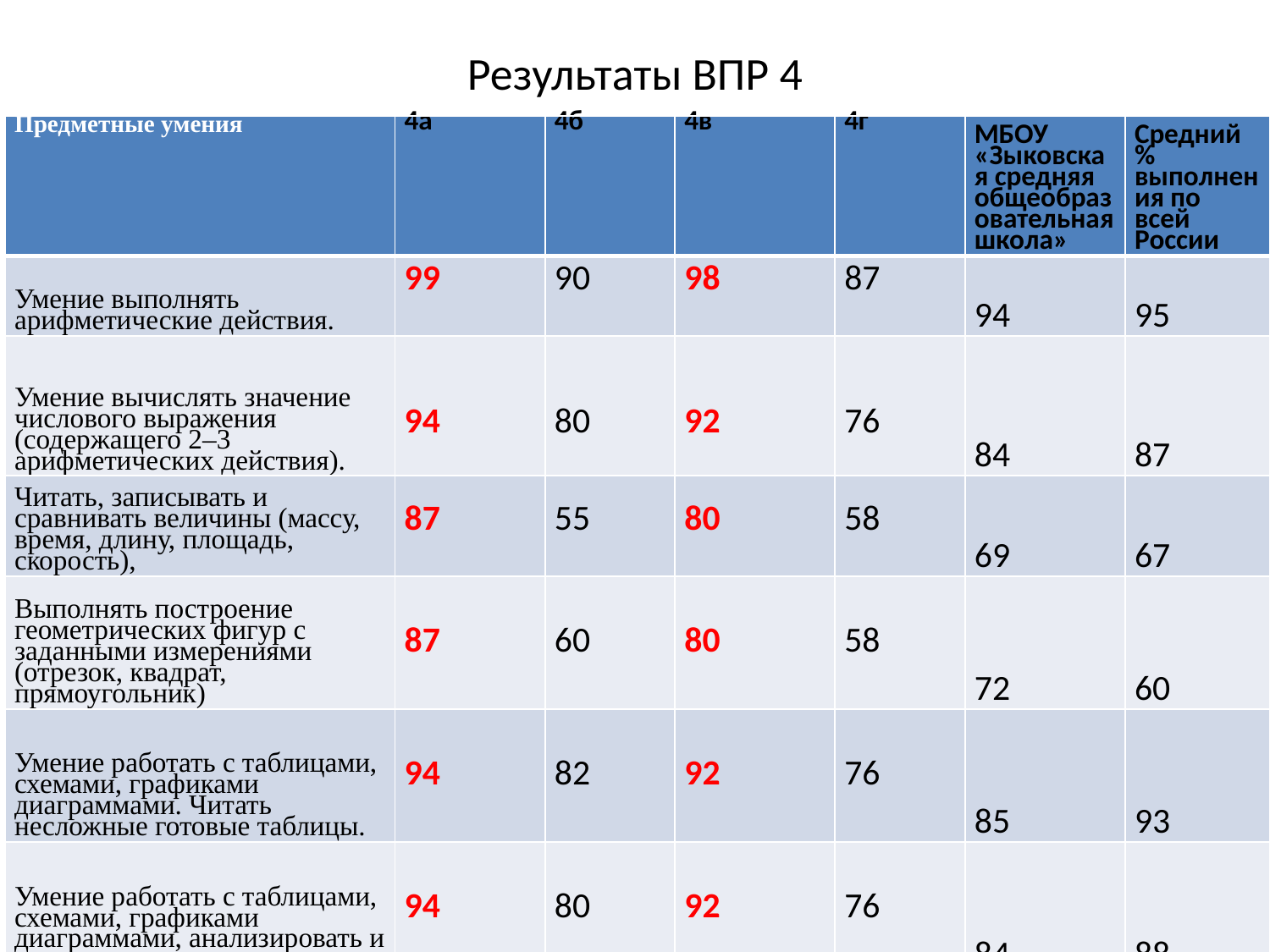

# Результаты ВПР 4
| Предметные умения | 4а | 4б | 4в | 4г | МБОУ «Зыковская средняя общеобразовательная школа» | Средний % выполнения по всей России |
| --- | --- | --- | --- | --- | --- | --- |
| Умение выполнять арифметические действия. | 99 | 90 | 98 | 87 | 94 | 95 |
| Умение вычислять значение числового выражения (содержащего 2–3 арифметических действия). | 94 | 80 | 92 | 76 | 84 | 87 |
| Читать, записывать и сравнивать величины (массу, время, длину, площадь, скорость), | 87 | 55 | 80 | 58 | 69 | 67 |
| Выполнять построение геометрических фигур с заданными измерениями (отрезок, квадрат, прямоугольник) | 87 | 60 | 80 | 58 | 72 | 60 |
| Умение работать с таблицами, схемами, графиками диаграммами. Читать несложные готовые таблицы. | 94 | 82 | 92 | 76 | 85 | 93 |
| Умение работать с таблицами, схемами, графиками диаграммами, анализировать и интерпретировать данные. | 94 | 80 | 92 | 76 | 84 | 88 |